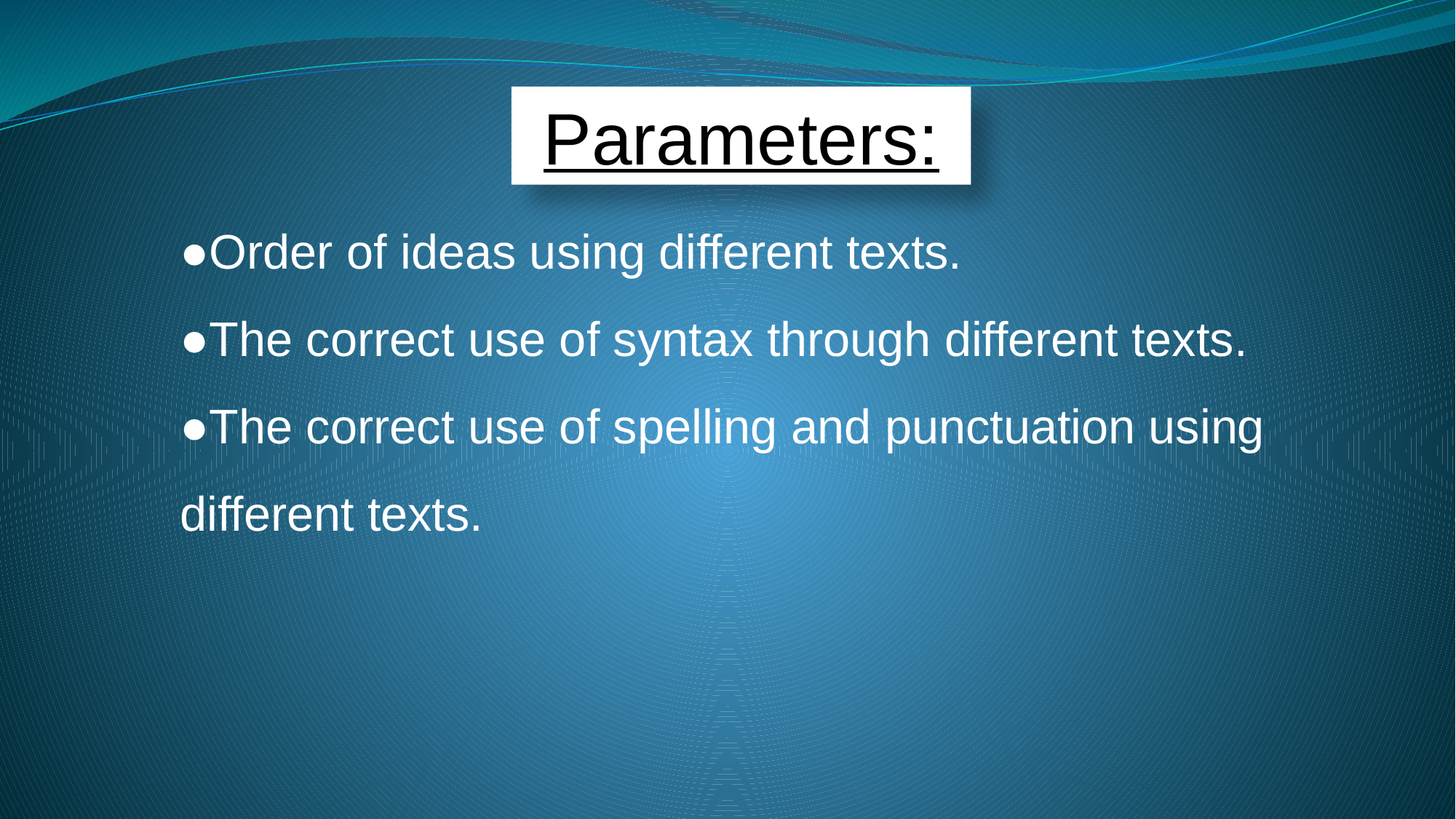

Parameters:
●Order of ideas using different texts.
●The correct use of syntax through different texts.
●The correct use of spelling and punctuation using different texts.